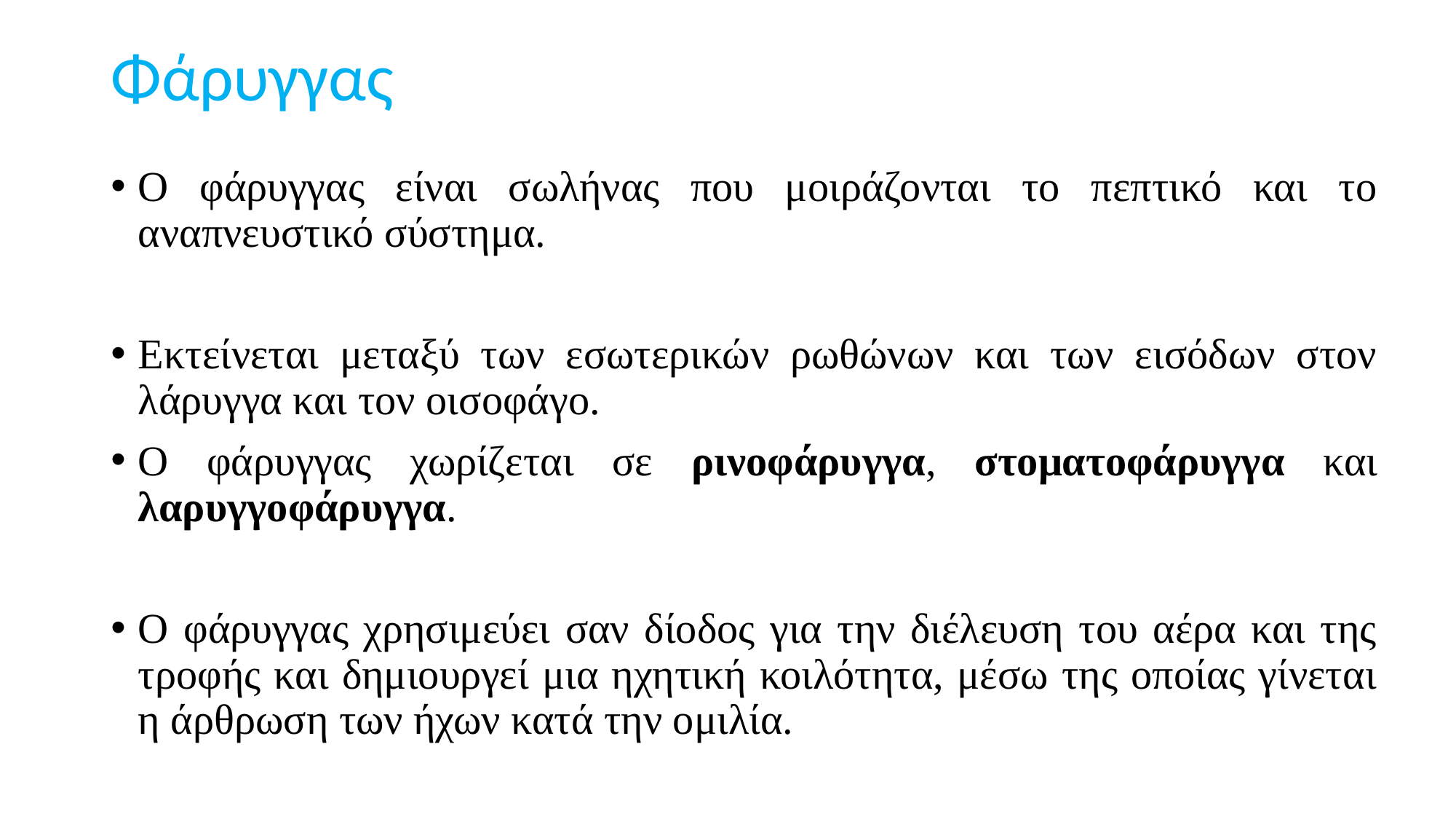

# Φάρυγγας
Ο φάρυγγας είναι σωλήνας που μοιράζονται το πεπτικό και το αναπνευστικό σύστημα.

Εκτείνεται μεταξύ των εσωτερικών ρωθώνων και των εισόδων στον λάρυγγα και τον οισοφάγο.
Ο φάρυγγας χωρίζεται σε ρινοφάρυγγα, στοματοφάρυγγα και λαρυγγοφάρυγγα.

Ο φάρυγγας χρησιμεύει σαν δίοδος για την διέλευση του αέρα και της τροφής και δημιουργεί μια ηχητική κοιλότητα, μέσω της οποίας γίνεται η άρθρωση των ήχων κατά την ομιλία.